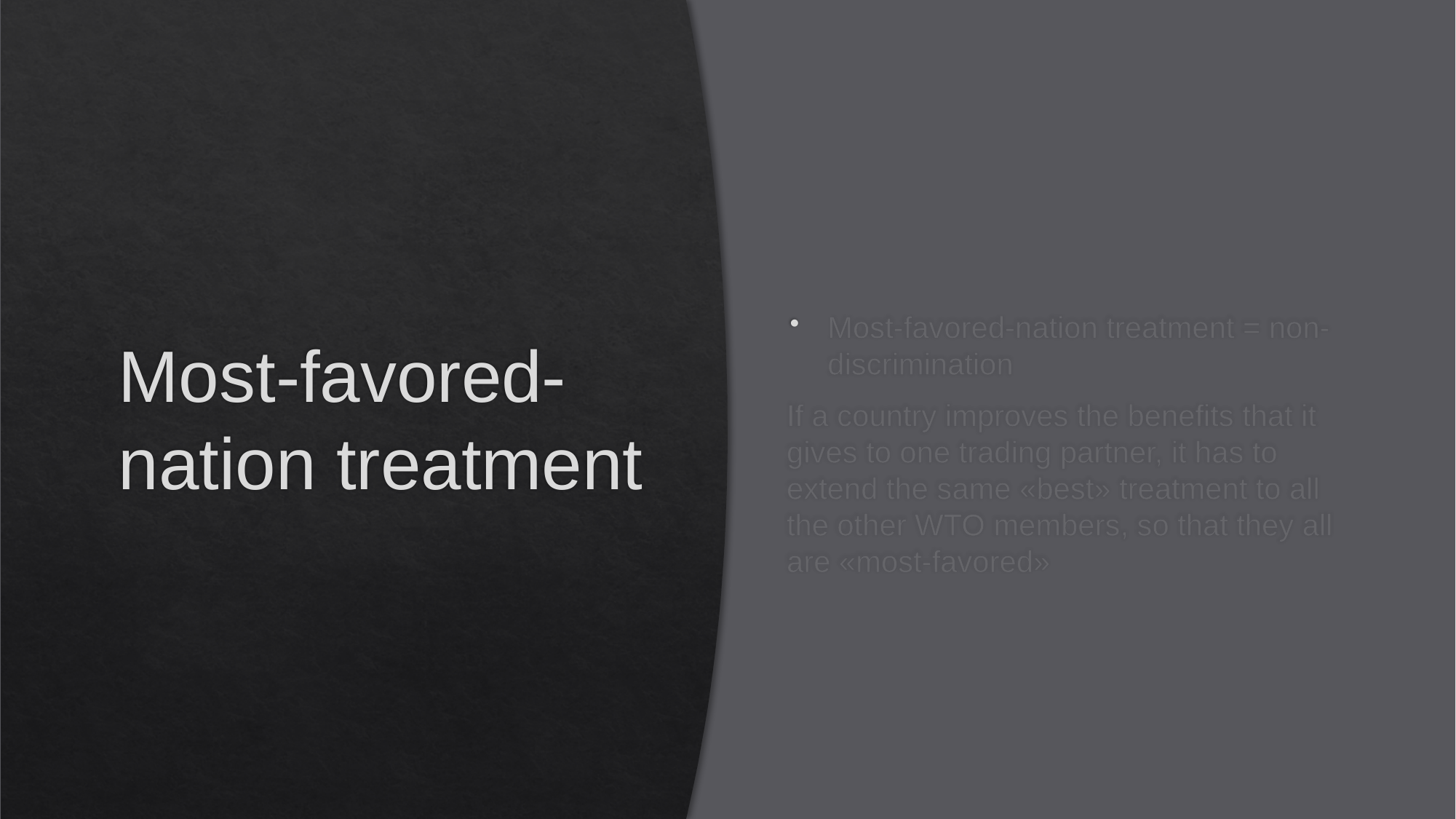

# Most-favored-nation treatment

Most-favored-nation treatment = non-discrimination
If a country improves the benefits that it gives to one trading partner, it has to extend the same «best» treatment to all the other WTO members, so that they all are «most-favored»